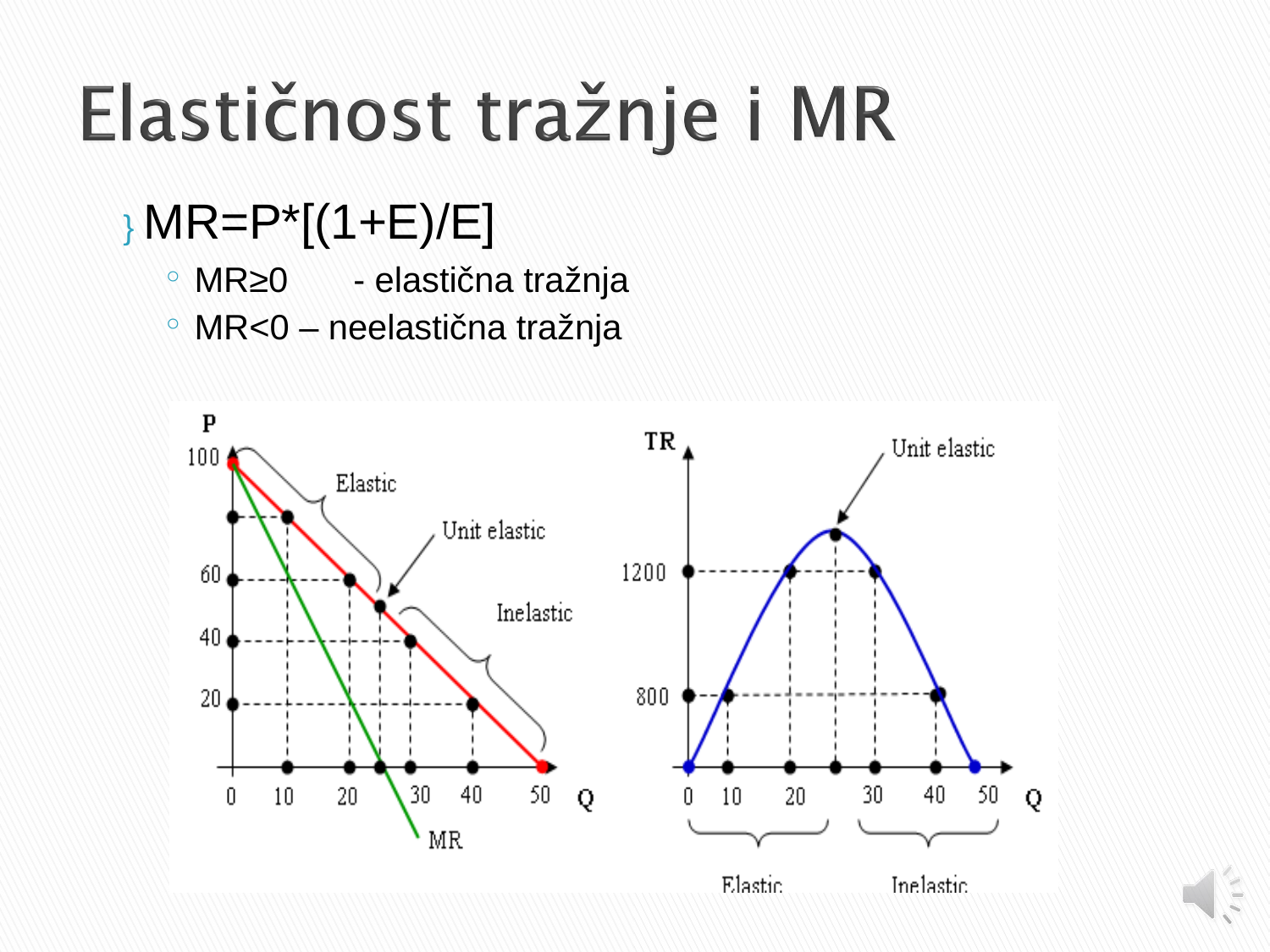

# } MR=P*[(1+E)/E]
MR≥0	- elastična tražnja
MR<0 – neelastična tražnja